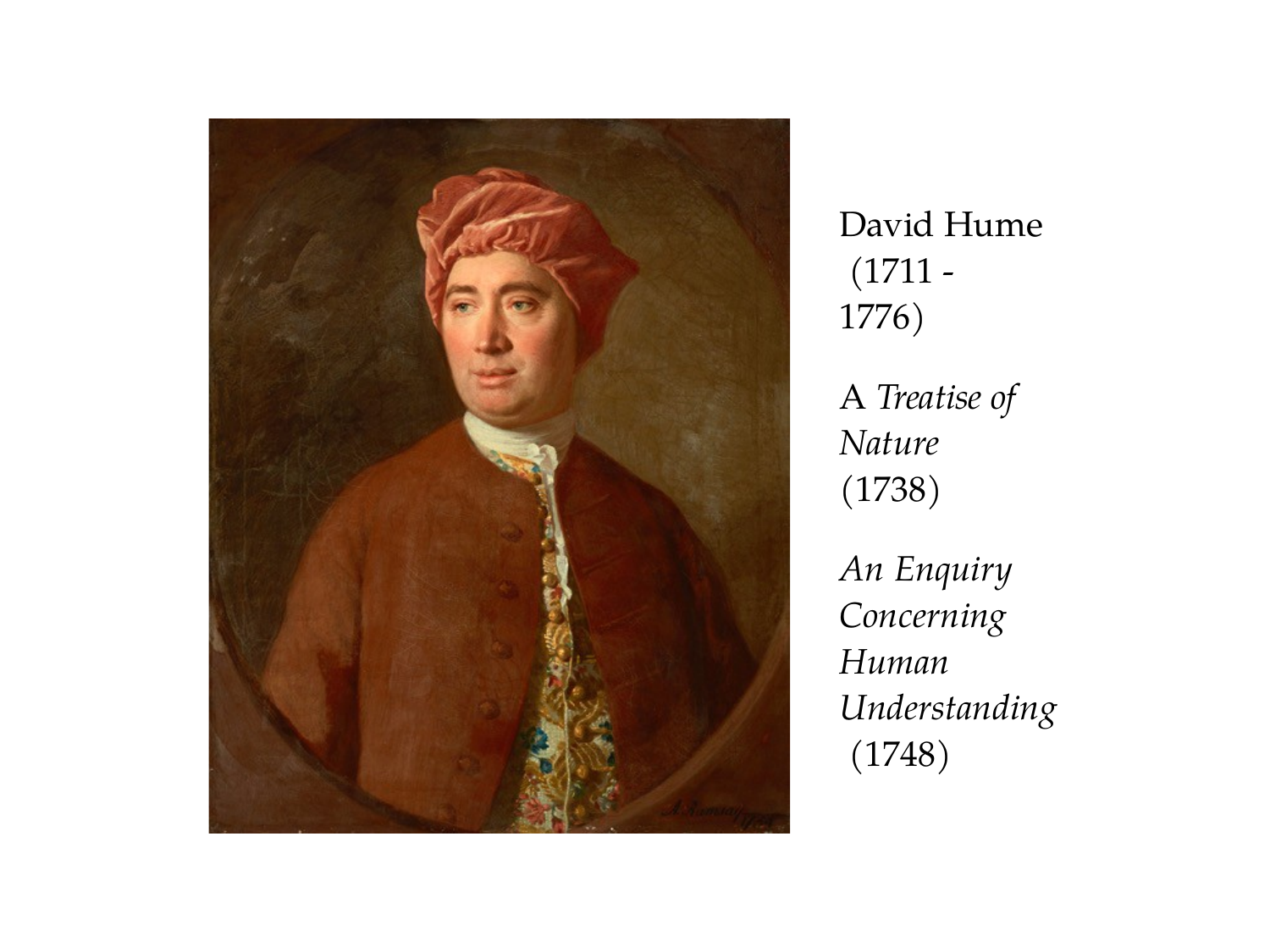

David Hume  (1711 - 1776)

A Treatise of  Nature (1738)

An Enquiry  Concerning  Human  Understanding  (1748)